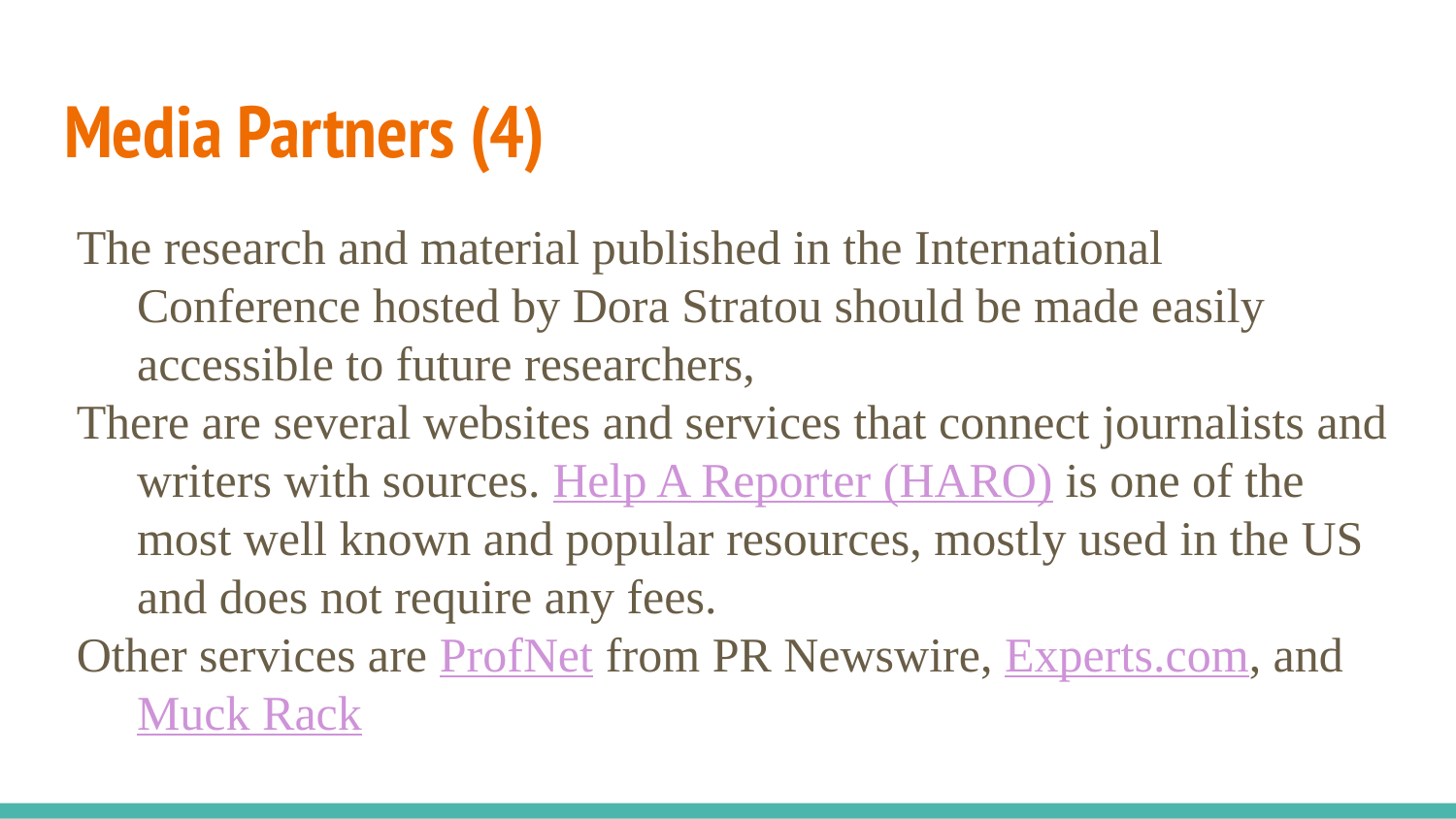

# Media Partners (4)
The research and material published in the International Conference hosted by Dora Stratou should be made easily accessible to future researchers,
There are several websites and services that connect journalists and writers with sources. Help A Reporter (HARO) is one of the most well known and popular resources, mostly used in the US and does not require any fees.
Other services are ProfNet from PR Newswire, Experts.com, and Muck Rack